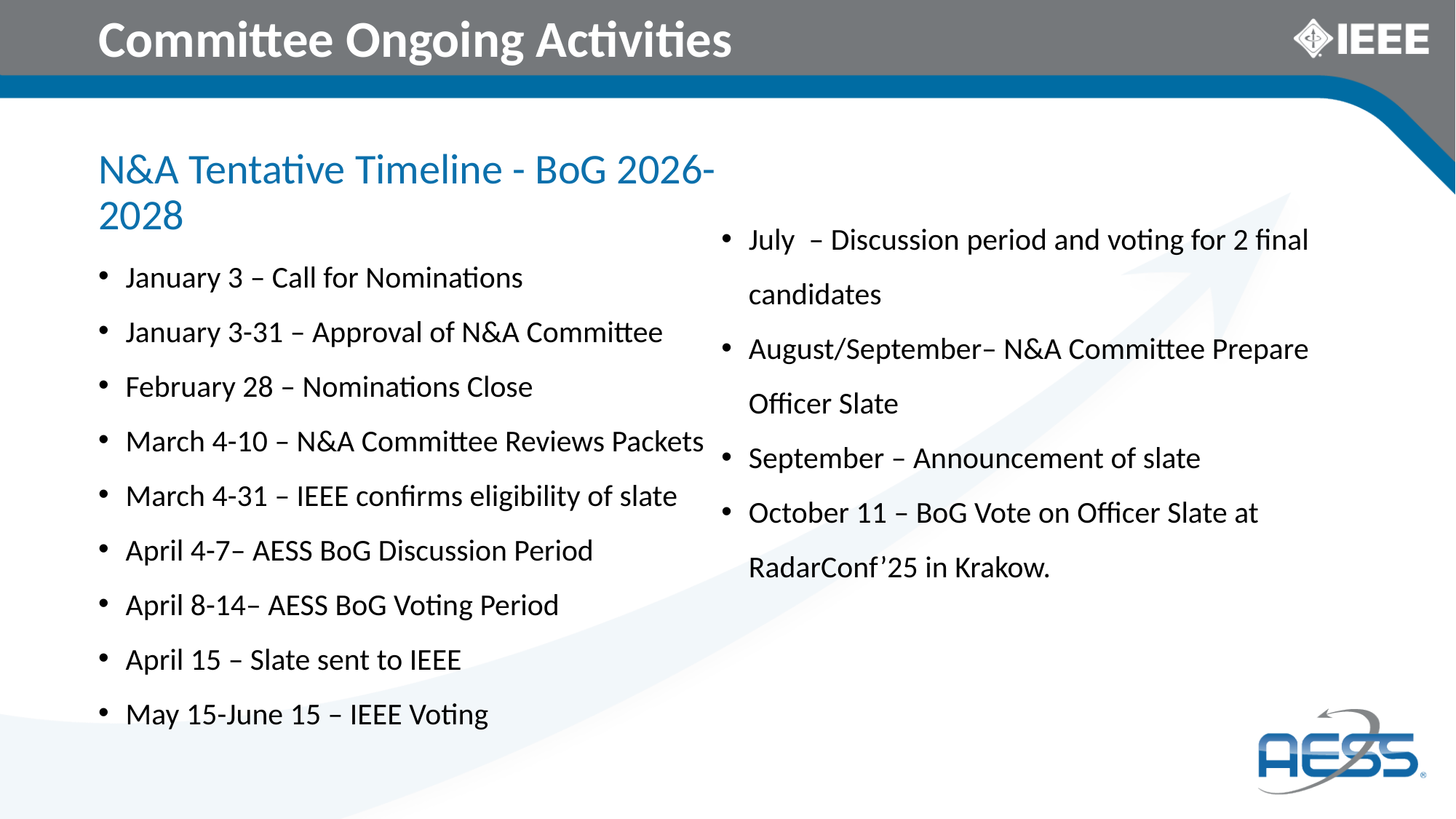

# Committee Ongoing Activities
N&A Tentative Timeline - BoG 2026-2028
January 3 – Call for Nominations
January 3-31 – Approval of N&A Committee
February 28 – Nominations Close
March 4-10 – N&A Committee Reviews Packets
March 4-31 – IEEE confirms eligibility of slate
April 4-7– AESS BoG Discussion Period
April 8-14– AESS BoG Voting Period
April 15 – Slate sent to IEEE
May 15-June 15 – IEEE Voting
July  – Discussion period and voting for 2 final candidates
August/September– N&A Committee Prepare Officer Slate
September – Announcement of slate
October 11 – BoG Vote on Officer Slate at RadarConf’25 in Krakow.